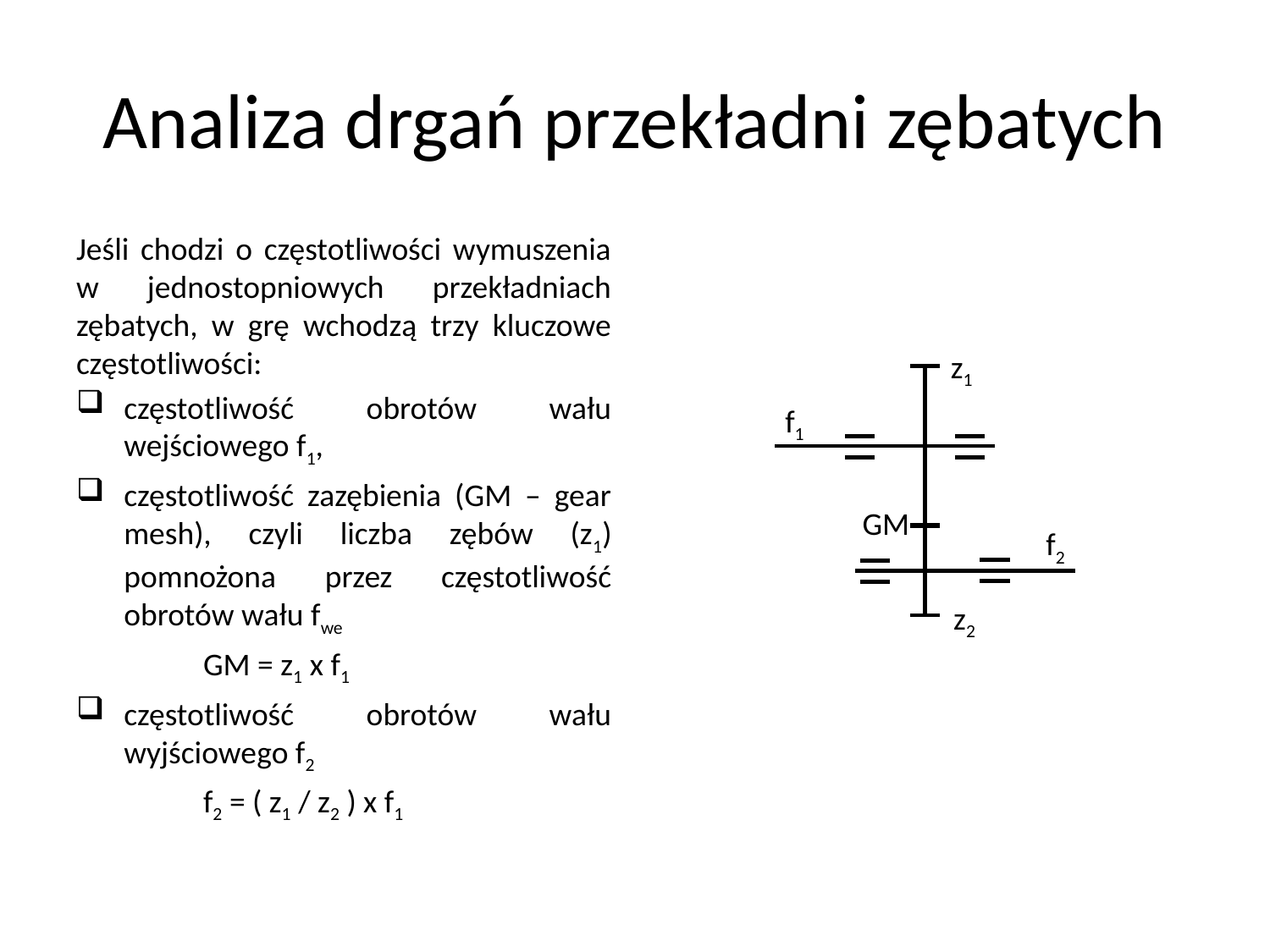

# Analiza drgań przekładni zębatych
Jeśli chodzi o częstotliwości wymuszenia w jednostopniowych przekładniach zębatych, w grę wchodzą trzy kluczowe częstotliwości:
częstotliwość obrotów wału wejściowego f1,
częstotliwość zazębienia (GM – gear mesh), czyli liczba zębów (z1) pomnożona przez częstotliwość obrotów wału fwe
	GM = z1 x f1
częstotliwość obrotów wału wyjściowego f2
	f2 = ( z1 / z2 ) x f1
z1
f1
GM
f2
z2